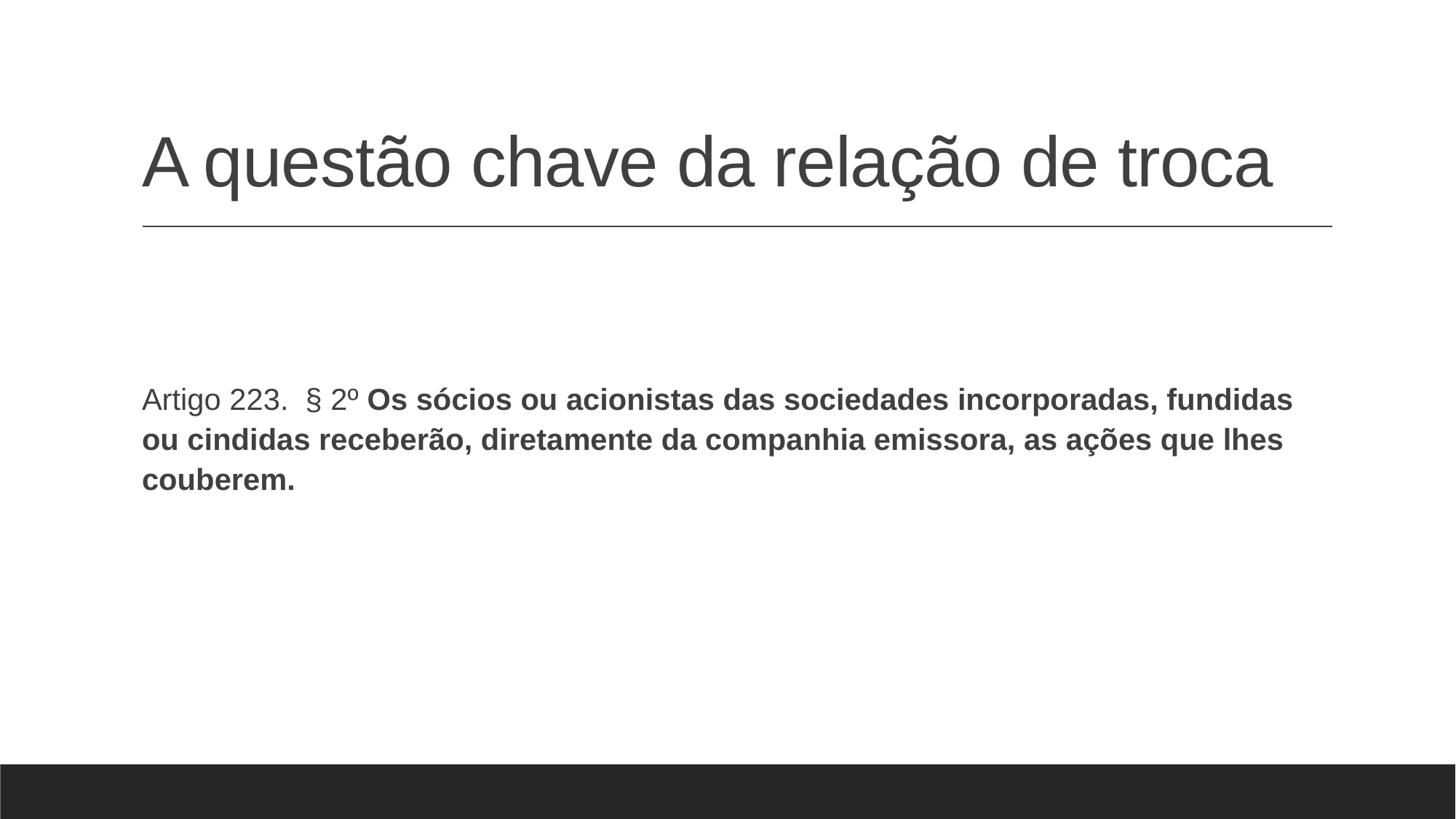

# A questão chave da relação de troca

Artigo 223.  § 2º Os sócios ou acionistas das sociedades incorporadas, fundidas ou cindidas receberão, diretamente da companhia emissora, as ações que lhes couberem.